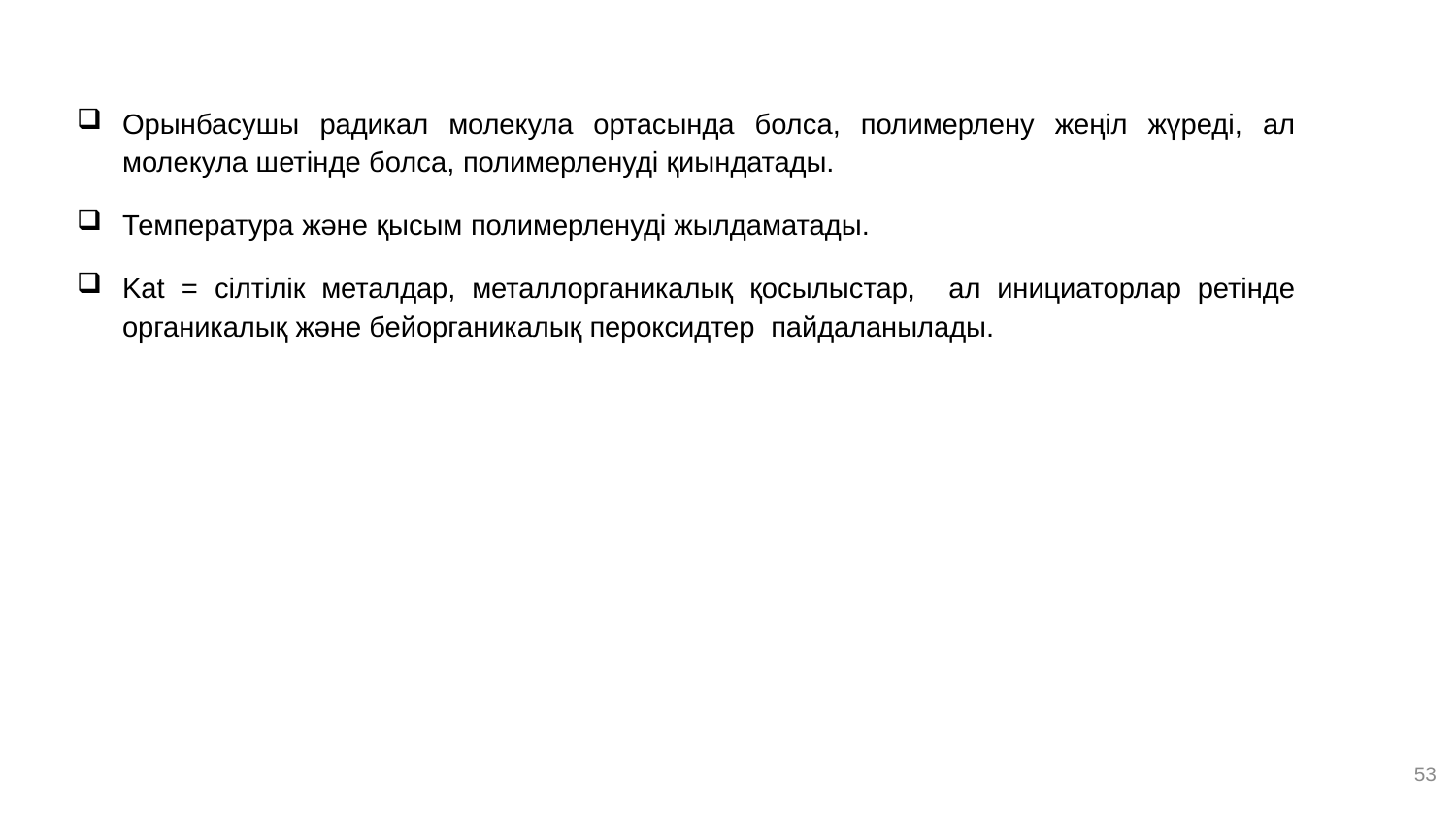

Орынбасушы радикал молекула ортасында болса, полимерлену жеңіл жүреді, ал молекула шетінде болса, полимерленуді қиындатады.
Температура және қысым полимерленуді жылдаматады.
Kat = сілтілік металдар, металлорганикалық қосылыстар,  ал инициаторлар ретінде органикалық және бейорганикалық пероксидтер  пайдаланылады.
53